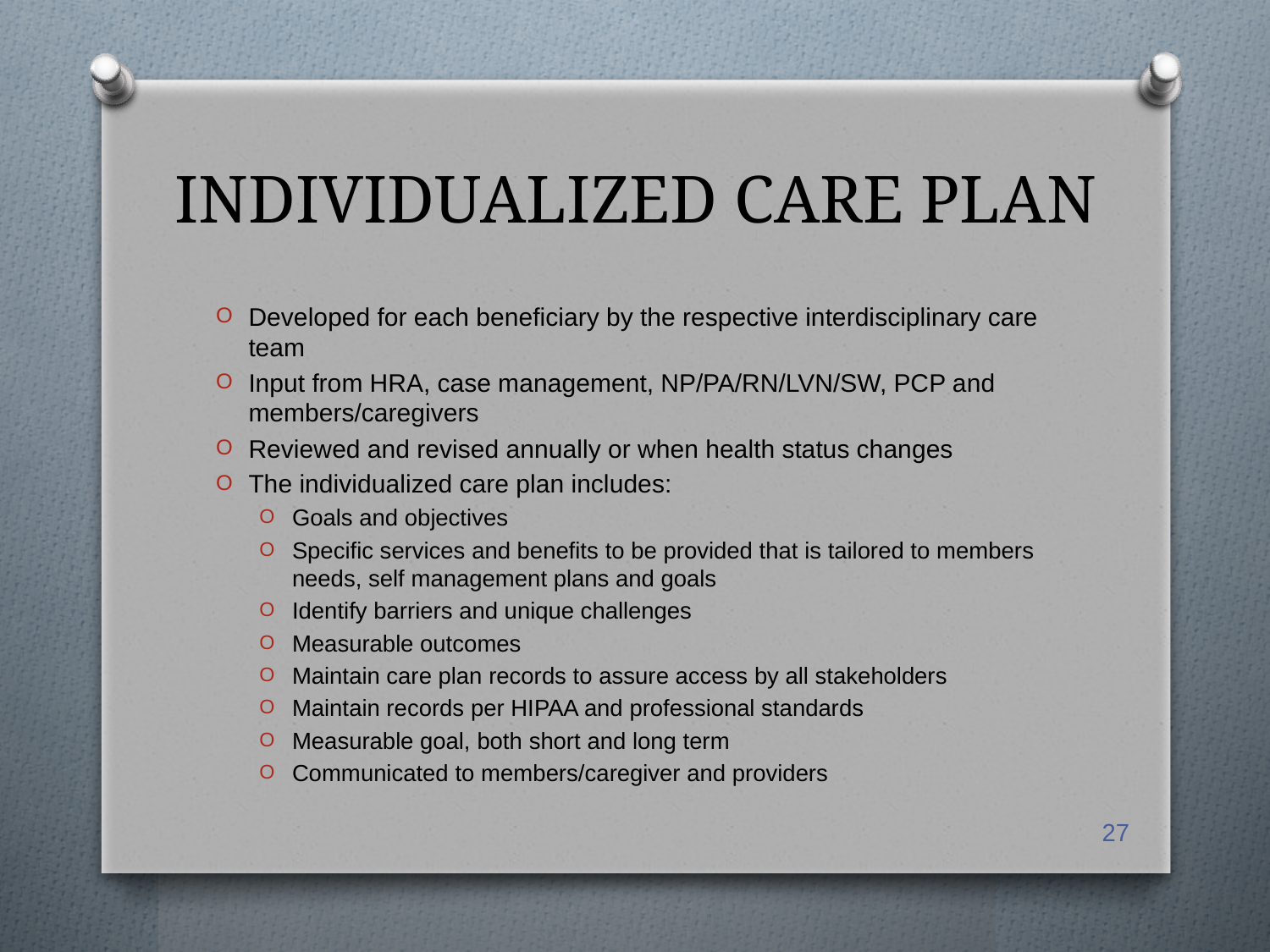

# INDIVIDUALIZED CARE PLAN
Developed for each beneficiary by the respective interdisciplinary care team
Input from HRA, case management, NP/PA/RN/LVN/SW, PCP and members/caregivers
Reviewed and revised annually or when health status changes
The individualized care plan includes:
Goals and objectives
Specific services and benefits to be provided that is tailored to members needs, self management plans and goals
Identify barriers and unique challenges
Measurable outcomes
Maintain care plan records to assure access by all stakeholders
Maintain records per HIPAA and professional standards
Measurable goal, both short and long term
Communicated to members/caregiver and providers

27